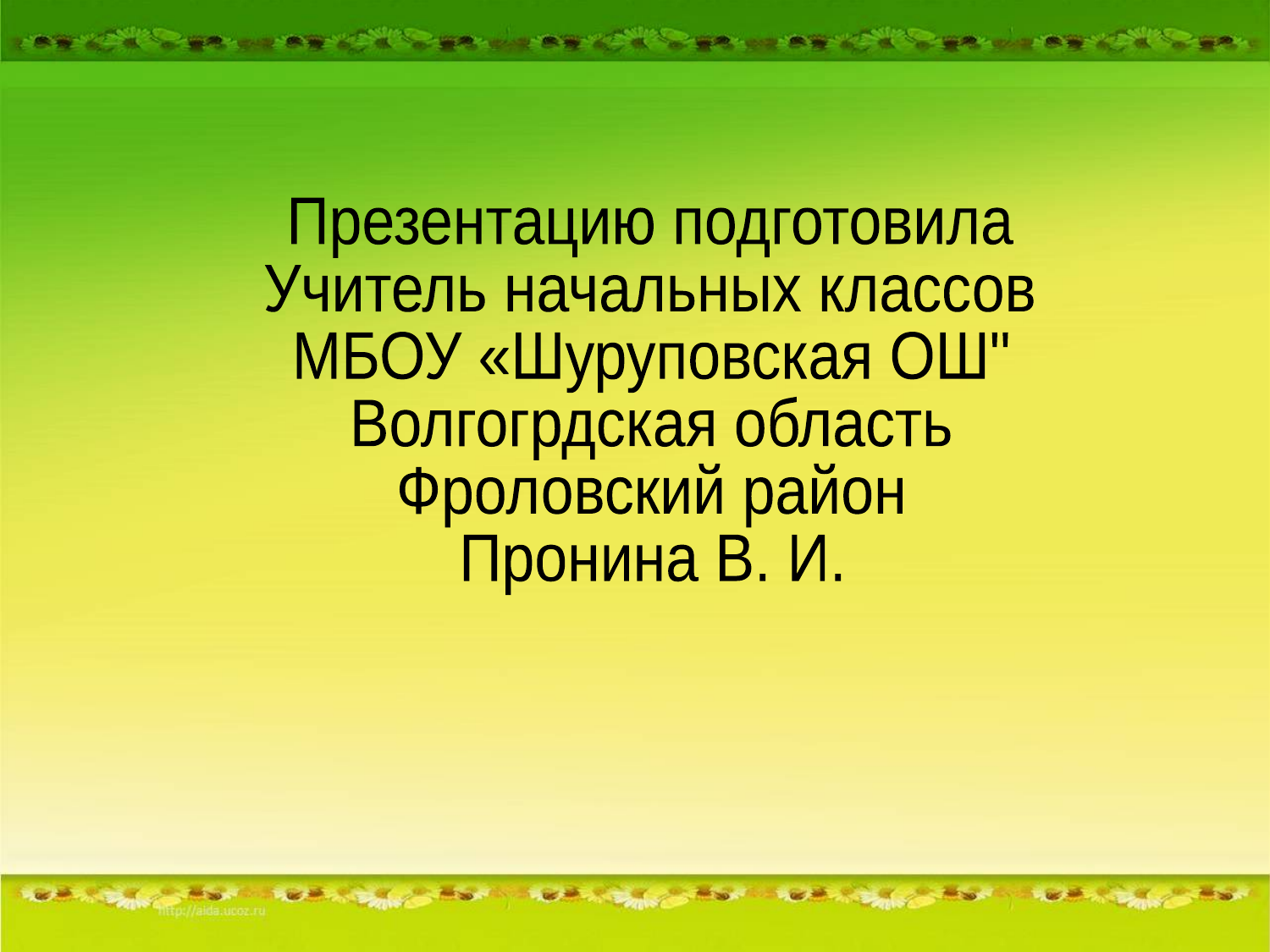

Презентацию подготовила
Учитель начальных классов
МБОУ «Шуруповская ОШ"
Волгогрдская область
Фроловский район
Пронина В. И.